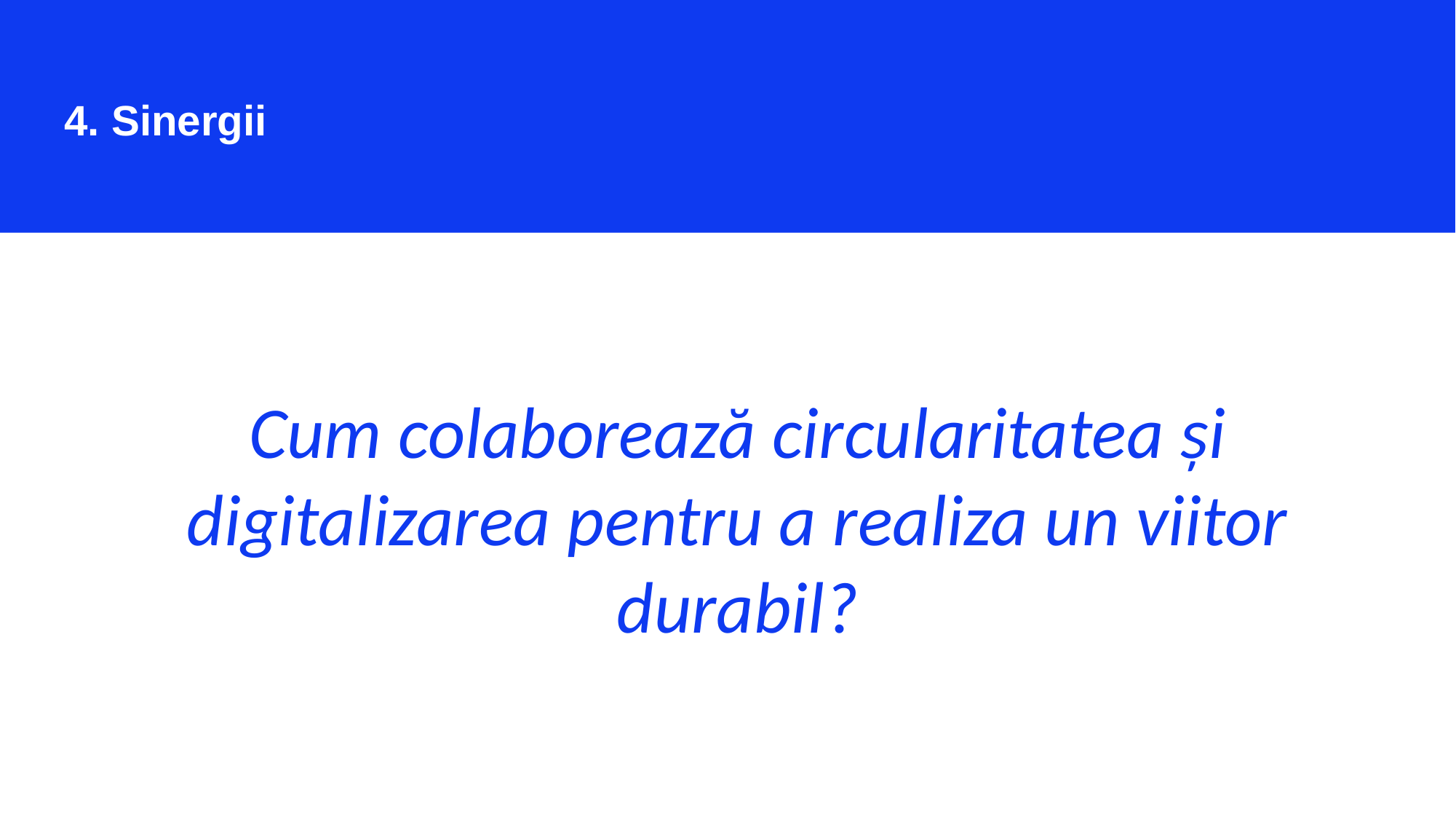

4. Sinergii

Cum colaborează circularitatea și digitalizarea pentru a realiza un viitor durabil?